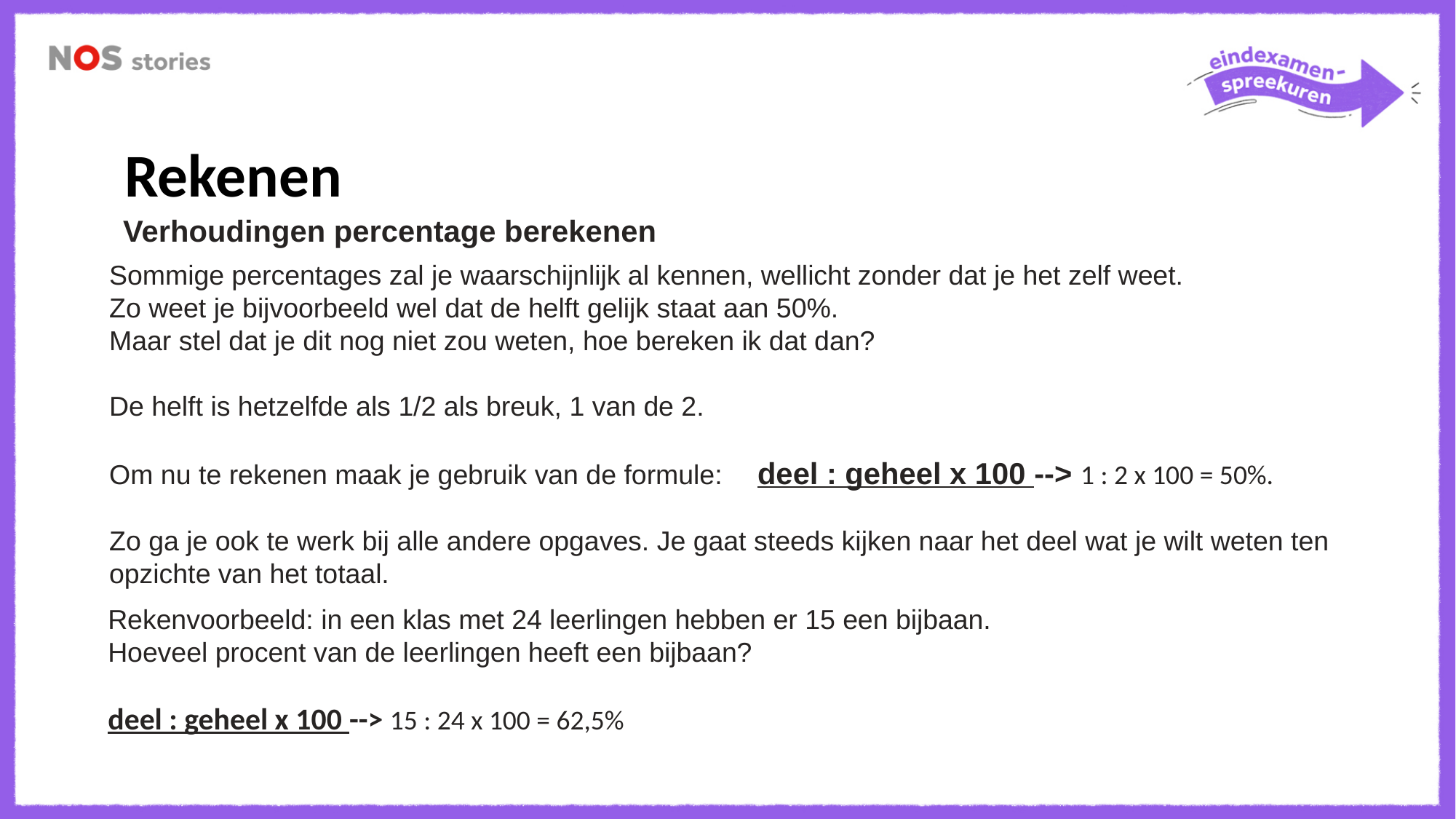

Rekenen
Verhoudingen percentage berekenen
Sommige percentages zal je waarschijnlijk al kennen, wellicht zonder dat je het zelf weet.
Zo weet je bijvoorbeeld wel dat de helft gelijk staat aan 50%.
Maar stel dat je dit nog niet zou weten, hoe bereken ik dat dan?

De helft is hetzelfde als 1/2 als breuk, 1 van de 2.

Om nu te rekenen maak je gebruik van de formule:  deel : geheel x 100 --> 1 : 2 x 100 = 50%.

Zo ga je ook te werk bij alle andere opgaves. Je gaat steeds kijken naar het deel wat je wilt weten ten opzichte van het totaal.

Rekenvoorbeeld: in een klas met 24 leerlingen hebben er 15 een bijbaan.
Hoeveel procent van de leerlingen heeft een bijbaan?
deel : geheel x 100 --> 15 : 24 x 100 = 62,5%